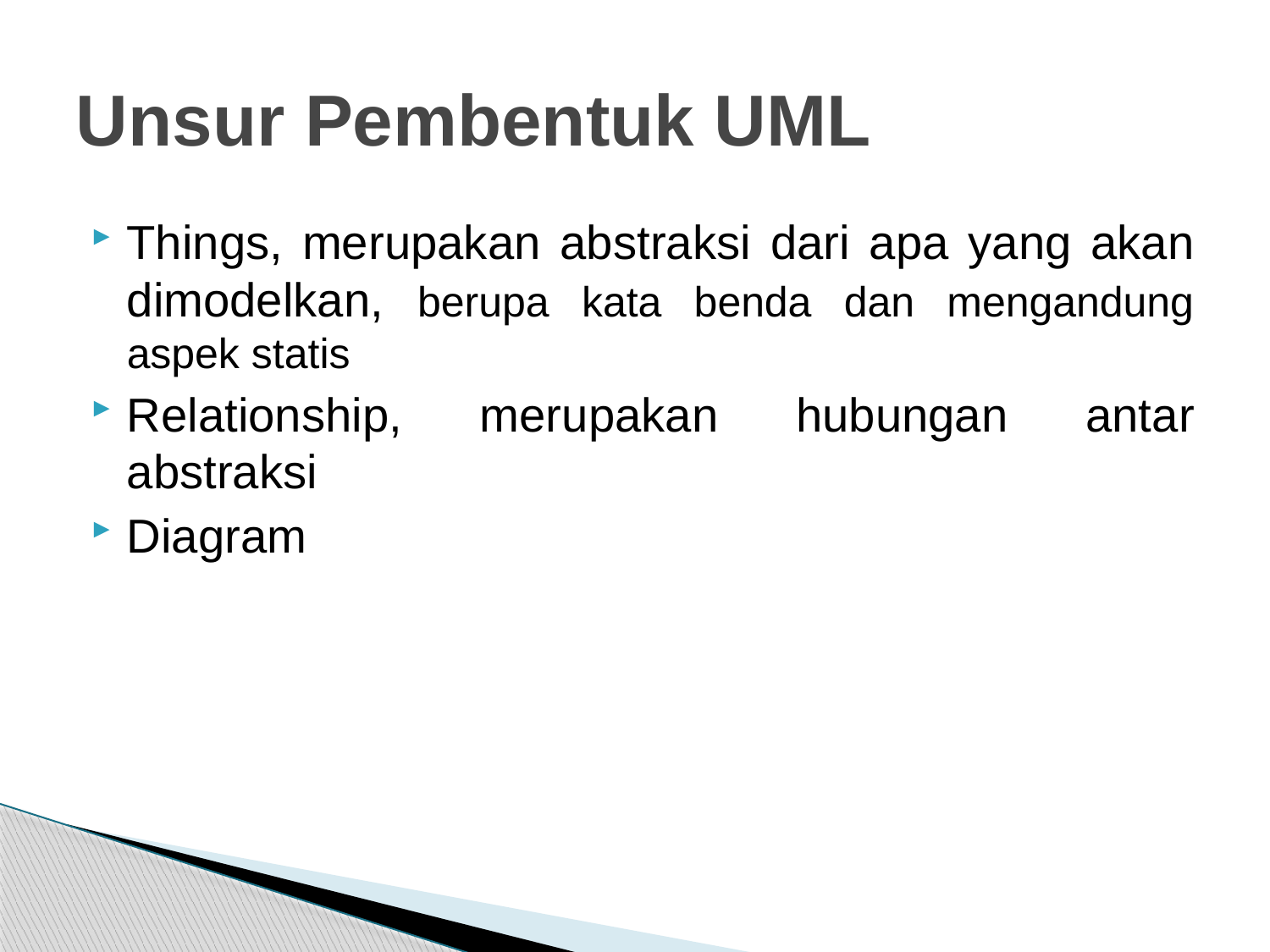

# Unsur Pembentuk UML
Things, merupakan abstraksi dari apa yang akan dimodelkan, berupa kata benda dan mengandung aspek statis
Relationship, merupakan hubungan antar abstraksi
Diagram